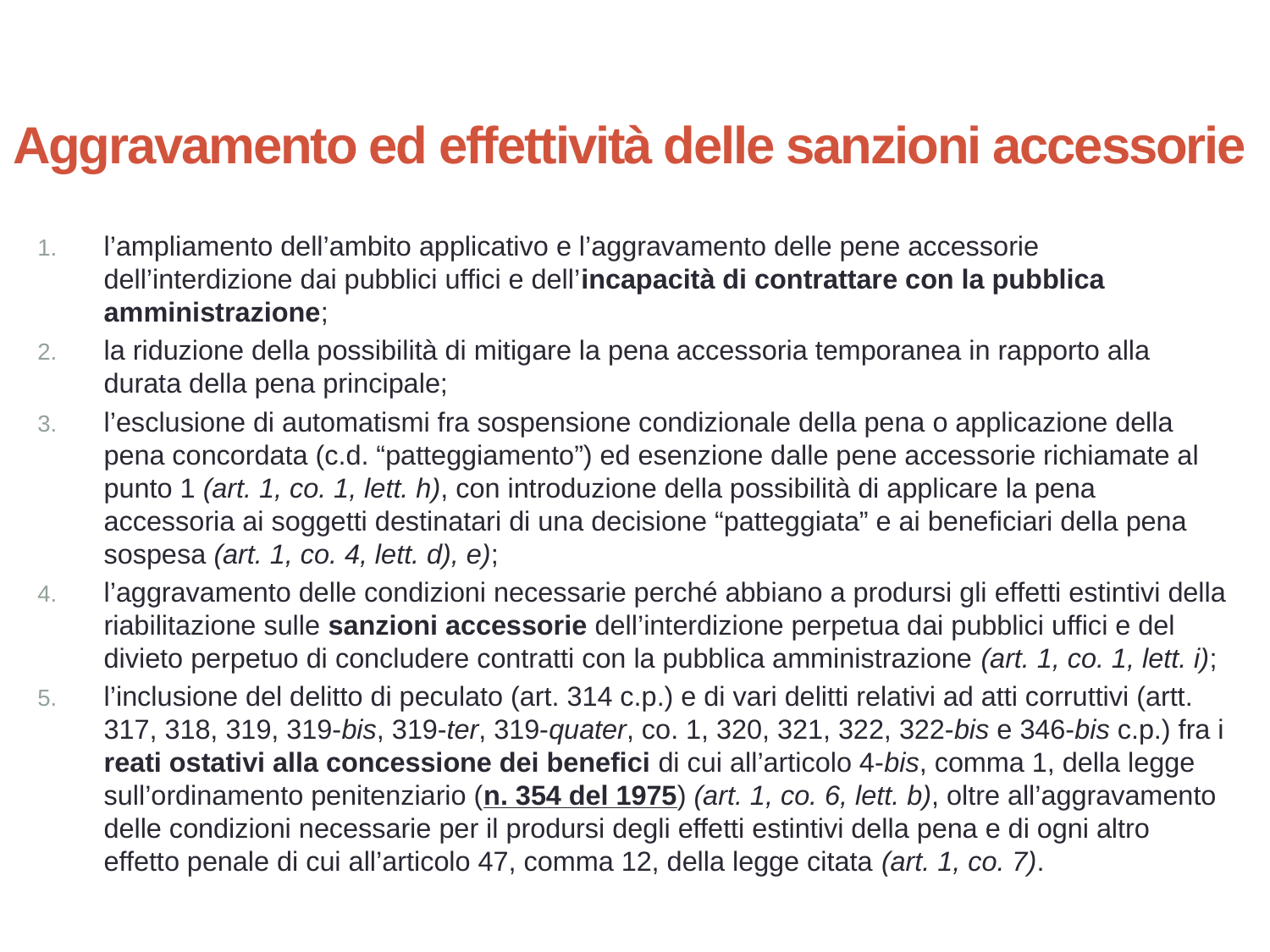

41
# Aggravamento ed effettività delle sanzioni accessorie
l’ampliamento dell’ambito applicativo e l’aggravamento delle pene accessorie dell’interdizione dai pubblici uffici e dell’incapacità di contrattare con la pubblica amministrazione;
la riduzione della possibilità di mitigare la pena accessoria temporanea in rapporto alla durata della pena principale;
l’esclusione di automatismi fra sospensione condizionale della pena o applicazione della pena concordata (c.d. “patteggiamento”) ed esenzione dalle pene accessorie richiamate al punto 1 (art. 1, co. 1, lett. h), con introduzione della possibilità di applicare la pena accessoria ai soggetti destinatari di una decisione “patteggiata” e ai beneficiari della pena sospesa (art. 1, co. 4, lett. d), e);
l’aggravamento delle condizioni necessarie perché abbiano a prodursi gli effetti estintivi della riabilitazione sulle sanzioni accessorie dell’interdizione perpetua dai pubblici uffici e del divieto perpetuo di concludere contratti con la pubblica amministrazione (art. 1, co. 1, lett. i);
l’inclusione del delitto di peculato (art. 314 c.p.) e di vari delitti relativi ad atti corruttivi (artt. 317, 318, 319, 319-bis, 319-ter, 319-quater, co. 1, 320, 321, 322, 322-bis e 346-bis c.p.) fra i reati ostativi alla concessione dei benefici di cui all’articolo 4-bis, comma 1, della legge sull’ordinamento penitenziario (n. 354 del 1975) (art. 1, co. 6, lett. b), oltre all’aggravamento delle condizioni necessarie per il prodursi degli effetti estintivi della pena e di ogni altro effetto penale di cui all’articolo 47, comma 12, della legge citata (art. 1, co. 7).